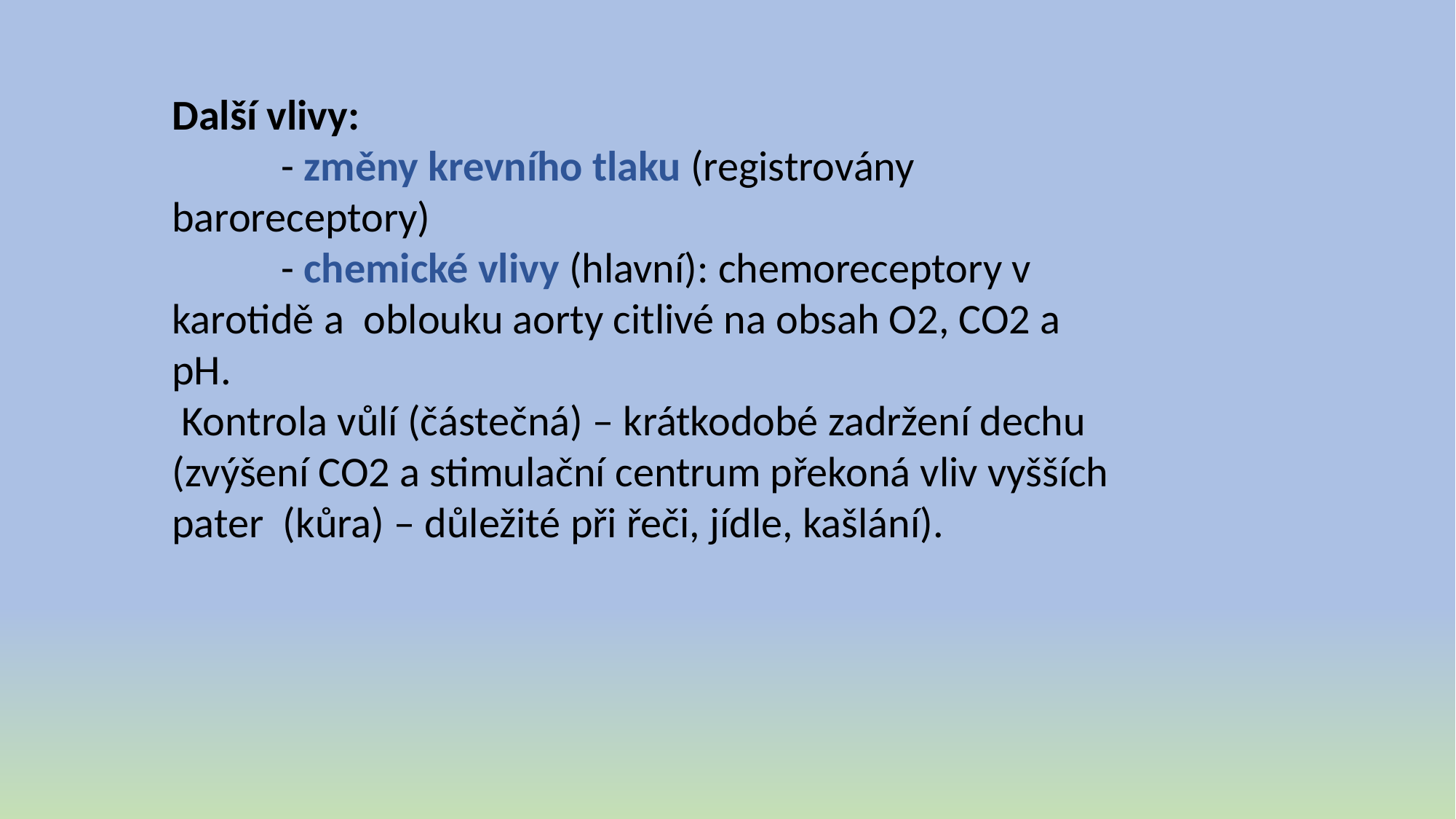

Další vlivy:
	- změny krevního tlaku (registrovány baroreceptory)
	- chemické vlivy (hlavní): chemoreceptory v karotidě a  oblouku aorty citlivé na obsah O2, CO2 a pH.
 Kontrola vůlí (částečná) – krátkodobé zadržení dechu (zvýšení CO2 a stimulační centrum překoná vliv vyšších pater  (kůra) – důležité při řeči, jídle, kašlání).